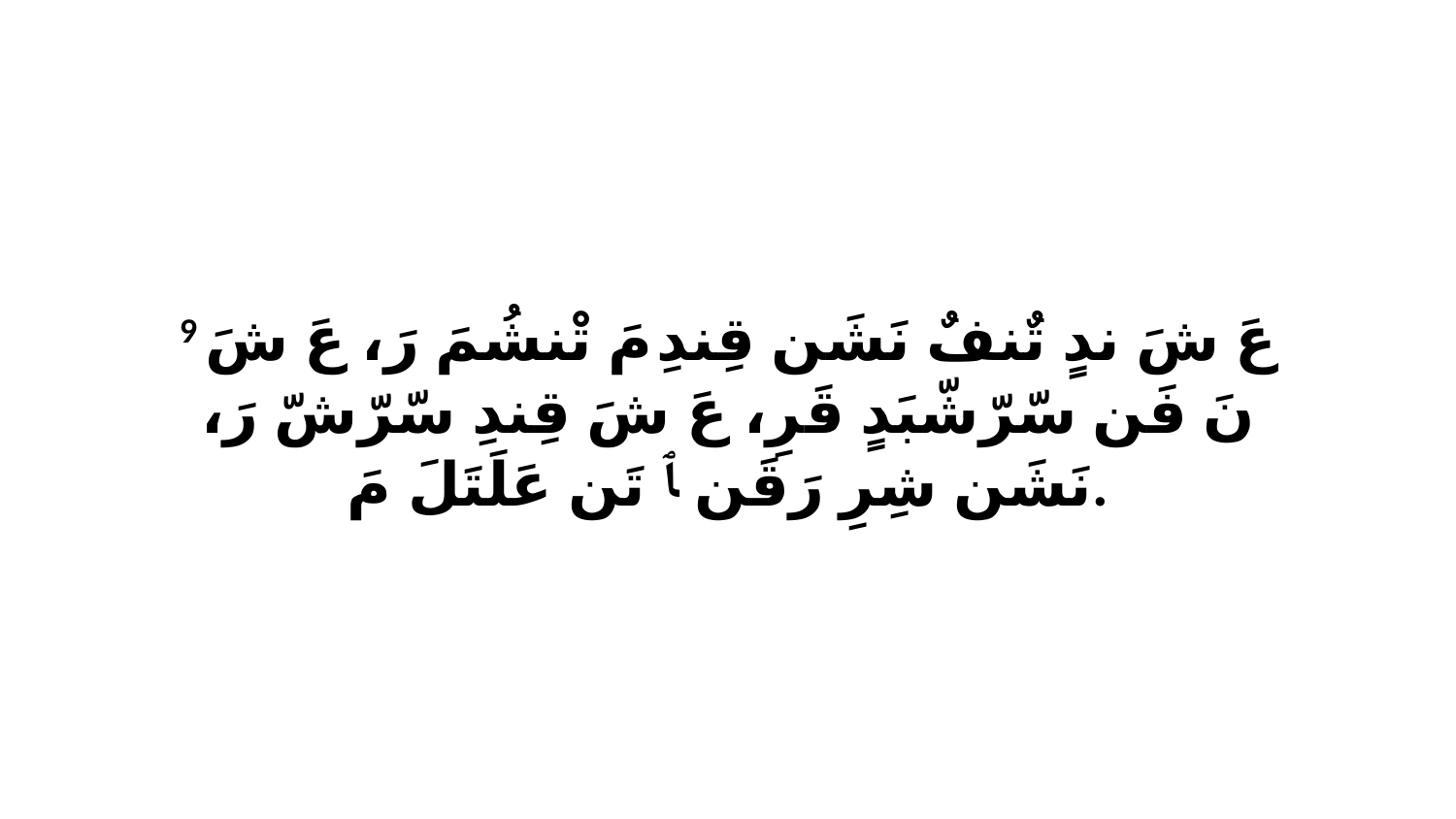

9 عَ شَ ندٍ تٌنفٌ نَشَن قِندِ مَ تْنشُمَ رَ، عَ شَ نَ فَن سّرّشّبَدٍ قَرِ، عَ شَ قِندِ سّرّشّ رَ، نَشَن شِرِ رَقَن ﭑ تَن عَلَتَلَ مَ.